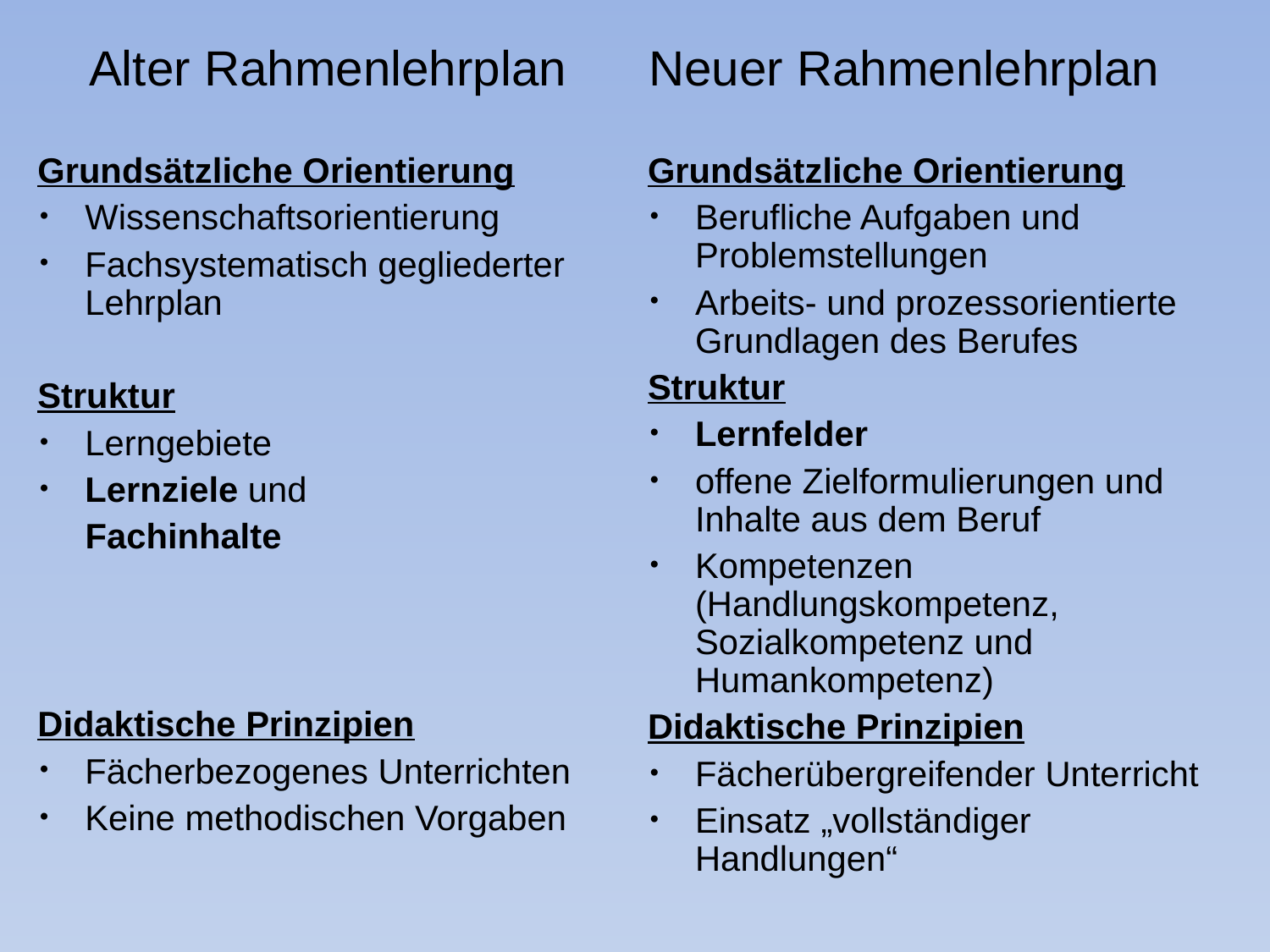

Alter Rahmenlehrplan      Neuer Rahmenlehrplan
Grundsätzliche Orientierung
Wissenschaftsorientierung
Fachsystematisch gegliederter Lehrplan

Struktur
Lerngebiete
Lernziele und
	Fachinhalte

Didaktische Prinzipien
Fächerbezogenes Unterrichten
Keine methodischen Vorgaben
Grundsätzliche Orientierung
Berufliche Aufgaben und Problemstellungen
Arbeits- und prozessorientierte Grundlagen des Berufes
Struktur
Lernfelder
offene Zielformulierungen und  Inhalte aus dem Beruf
Kompetenzen (Handlungskompetenz, Sozialkompetenz und Humankompetenz)
Didaktische Prinzipien
Fächerübergreifender Unterricht
Einsatz „vollständiger Handlungen“